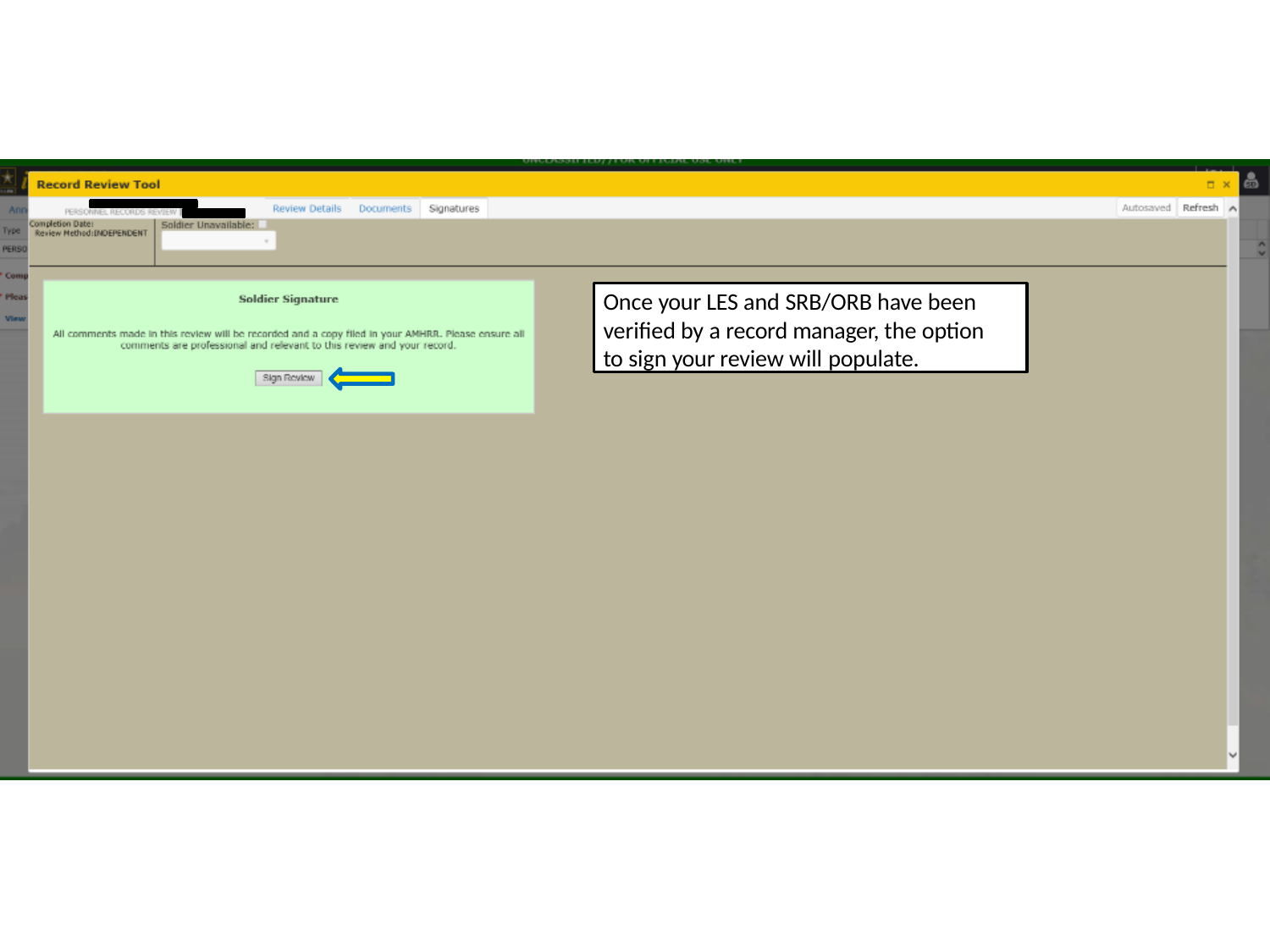

Once your LES and SRB/ORB have been  verified by a record manager, the option  to sign your review will populate.